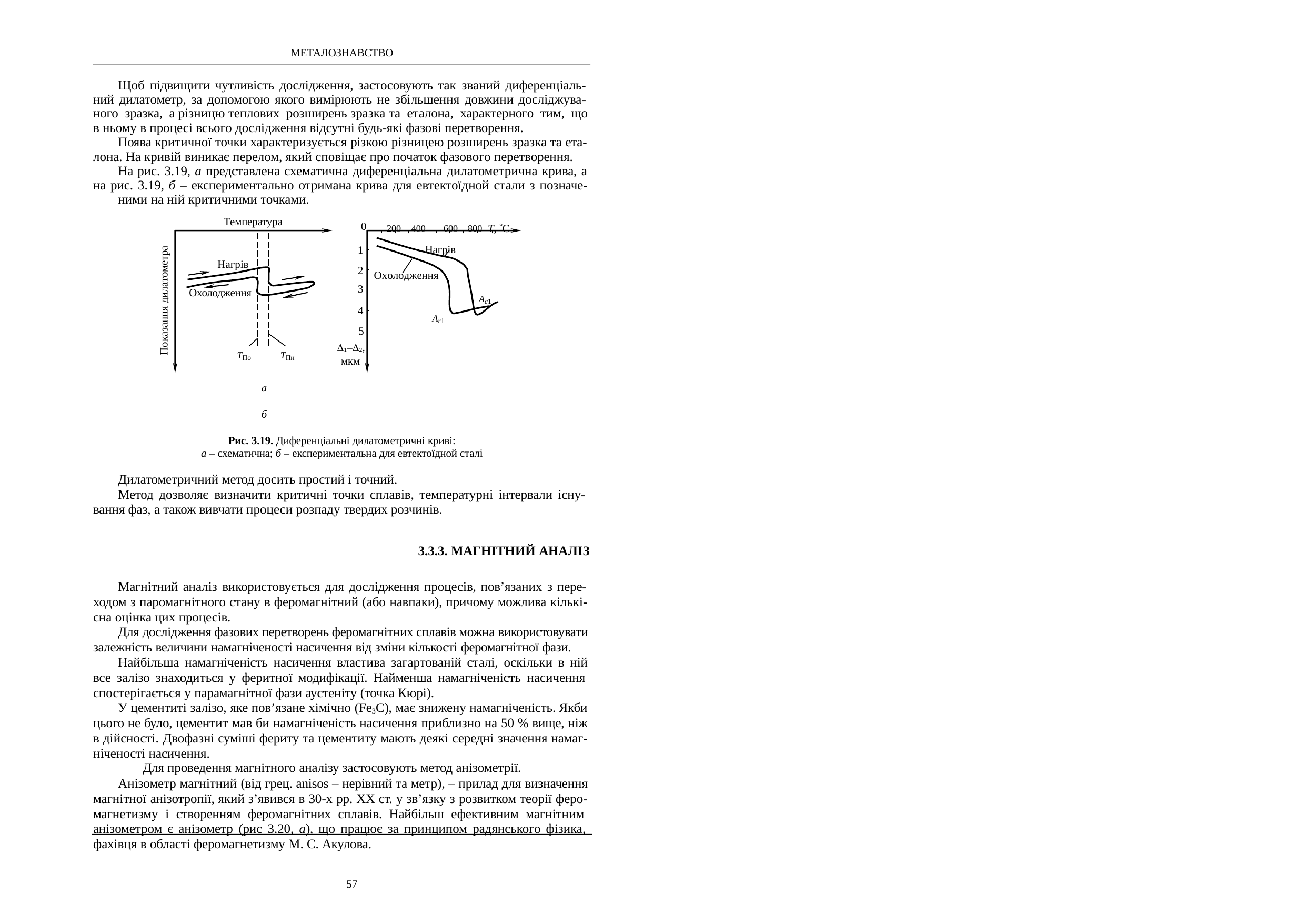

МЕТАЛОЗНАВСТВО

Щоб підвищити чутливість дослідження, застосовують так званий диференціаль-  ний дилатометр, за допомогою якого вимірюють не збільшення довжини досліджува-  ного зразка, а різницю теплових розширень зразка та еталона, характерного тим, що  в ньому в процесі всього дослідження відсутні будь-які фазові перетворення.
Поява критичної точки характеризується різкою різницею розширень зразка та ета-  лона. На кривій виникає перелом, який сповіщає про початок фазового перетворення.
На рис. 3.19, а представлена схематична диференціальна дилатометрична крива, а  на рис. 3.19, б – експериментально отримана крива для евтектоїдной стали з позначе-
ними на ній критичними точками.

200   400	600   800  Т, °С
Нагрів
Температура
0

1
2
3
4
5
Δ1–Δ2,
мкм

Показання дилатометра

Нагрів
Охолодження

Охолодження
Аc1
Аr1

ТПо	ТПн
а	б

Рис. 3.19. Диференціальні дилатометричні криві:
а – схематична; б – експериментальна для евтектоїдной сталі

Дилатометричний метод досить простий і точний.
Метод дозволяє визначити критичні точки сплавів, температурні інтервали існу-  вання фаз, а також вивчати процеси розпаду твердих розчинів.

3.3.3. МАГНІТНИЙ АНАЛІЗ

Магнітний аналіз використовується для дослідження процесів, пов’язаних з пере-  ходом з паромагнітного стану в феромагнітний (або навпаки), причому можлива кількі-  сна оцінка цих процесів.
Для дослідження фазових перетворень феромагнітних сплавів можна використовувати  залежність величини намагніченості насичення від зміни кількості феромагнітної фази.
Найбільша намагніченість насичення властива загартованій сталі, оскільки в ній  все залізо знаходиться у феритної модифікації. Найменша намагніченість насичення  спостерігається у парамагнітної фази аустеніту (точка Кюрі).
У цементиті залізо, яке пов’язане хімічно (Fe3C), має знижену намагніченість. Якби  цього не було, цементит мав би намагніченість насичення приблизно на 50 % вище, ніж  в дійсності. Двофазні суміші фериту та цементиту мають деякі середні значення намаг-  ніченості насичення.
Для проведення магнітного аналізу застосовують метод анізометрії.
Анізометр магнітний (від грец. аnisos – нерівний та метр), – прилад для визначення  магнітної анізотропії, який з’явився в 30-х рр. XX ст. у зв’язку з розвитком теорії феро-  магнетизму і створенням феромагнітних сплавів. Найбільш ефективним магнітним  анізометром є анізометр (рис 3.20, а), що працює за принципом радянського фізика,  фахівця в області феромагнетизму М. С. Акулова.

57